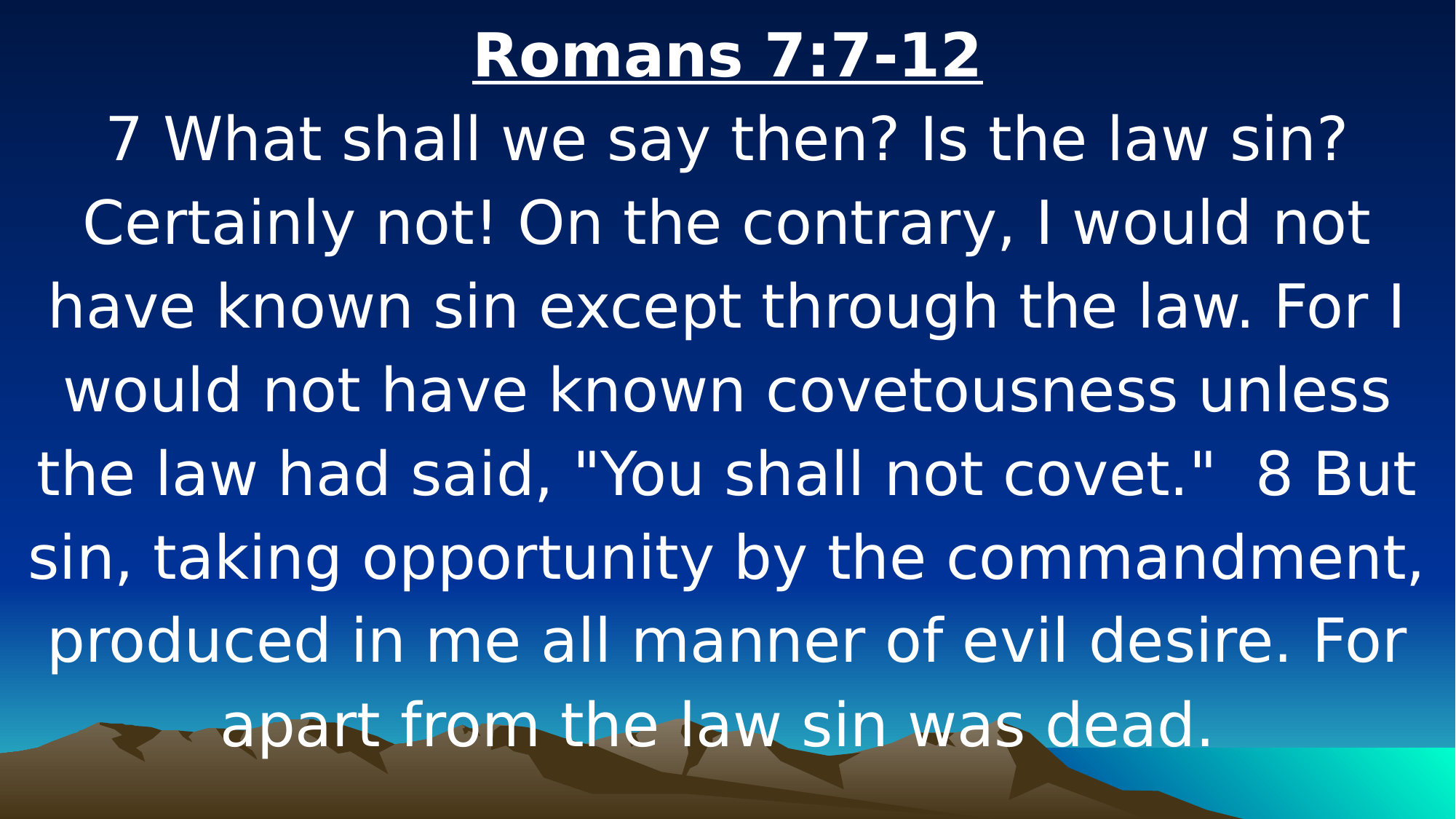

Romans 7:7-12
7 What shall we say then? Is the law sin? Certainly not! On the contrary, I would not have known sin except through the law. For I would not have known covetousness unless the law had said, "You shall not covet."  8 But sin, taking opportunity by the commandment, produced in me all manner of evil desire. For apart from the law sin was dead.